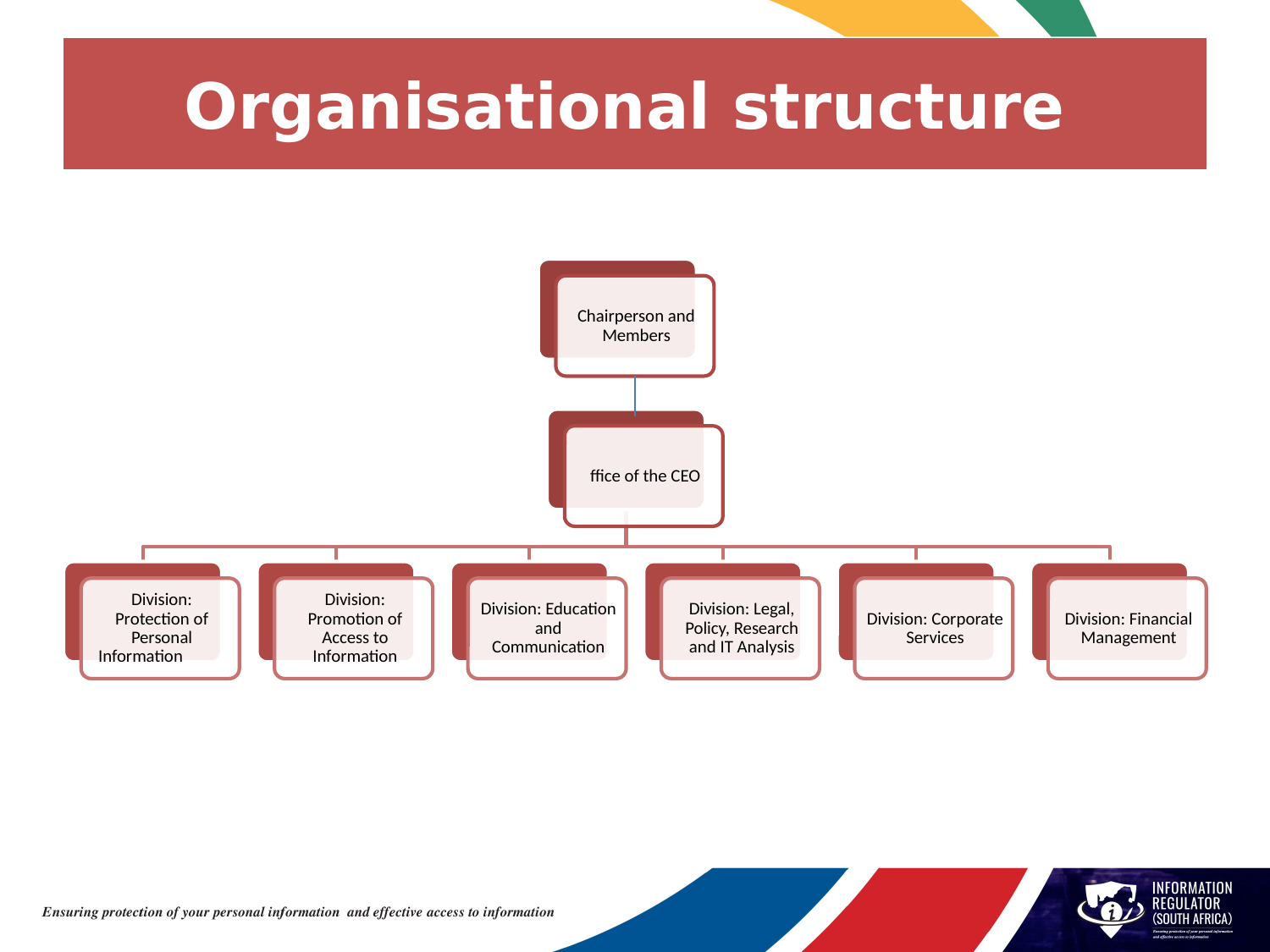

# Organisational structure
Chairperson and Members
ffice of the CEO
Division: Protection of Personal Information
Division: Promotion of Access to Information
Division: Education and Communication
Division: Legal, Policy, Research and IT Analysis
Division: Corporate Services
Division: Financial Management